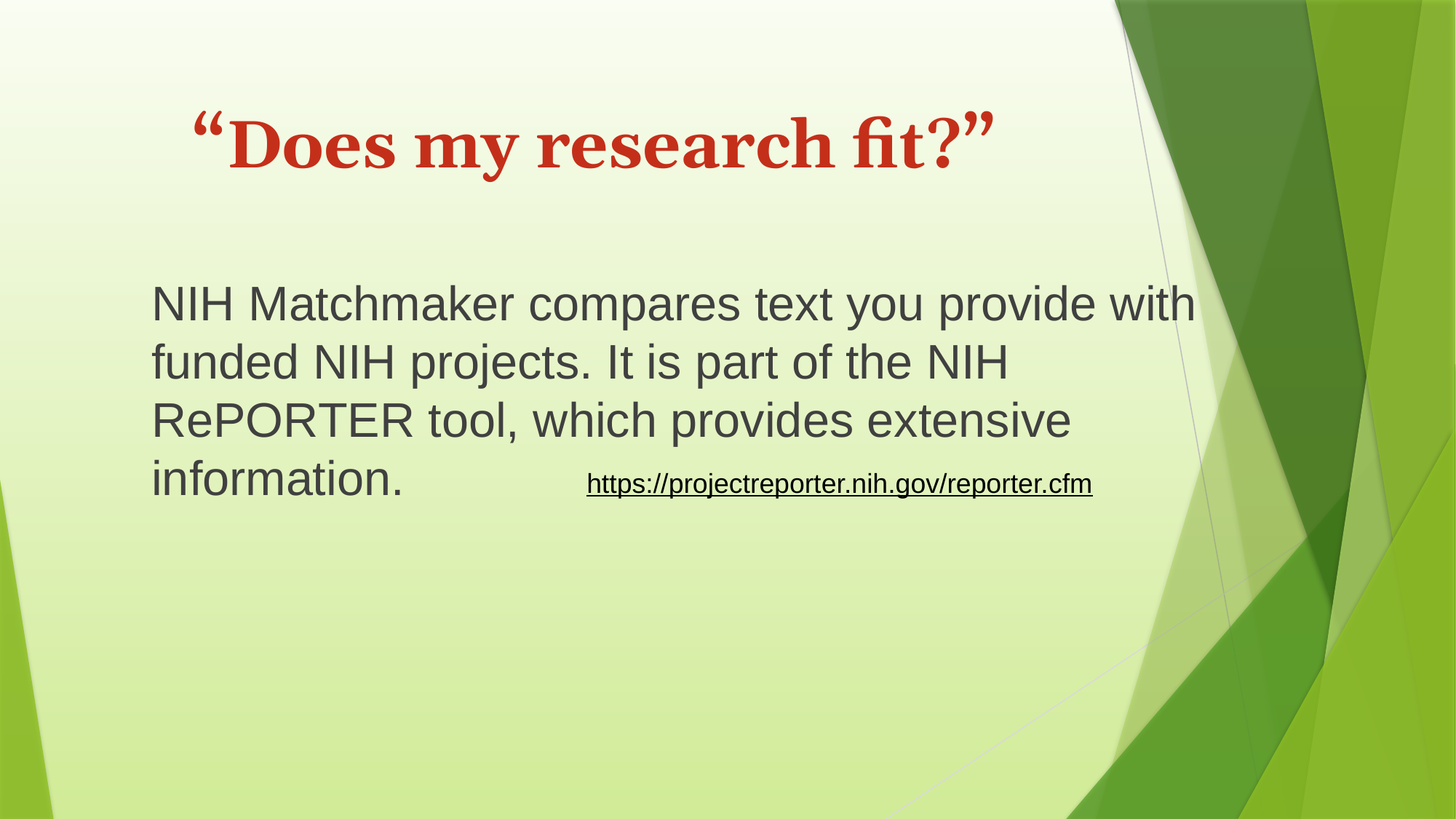

# “Does my research fit?”
NIH Matchmaker compares text you provide with funded NIH projects. It is part of the NIH RePORTER tool, which provides extensive information.

https://projectreporter.nih.gov/reporter.cfm